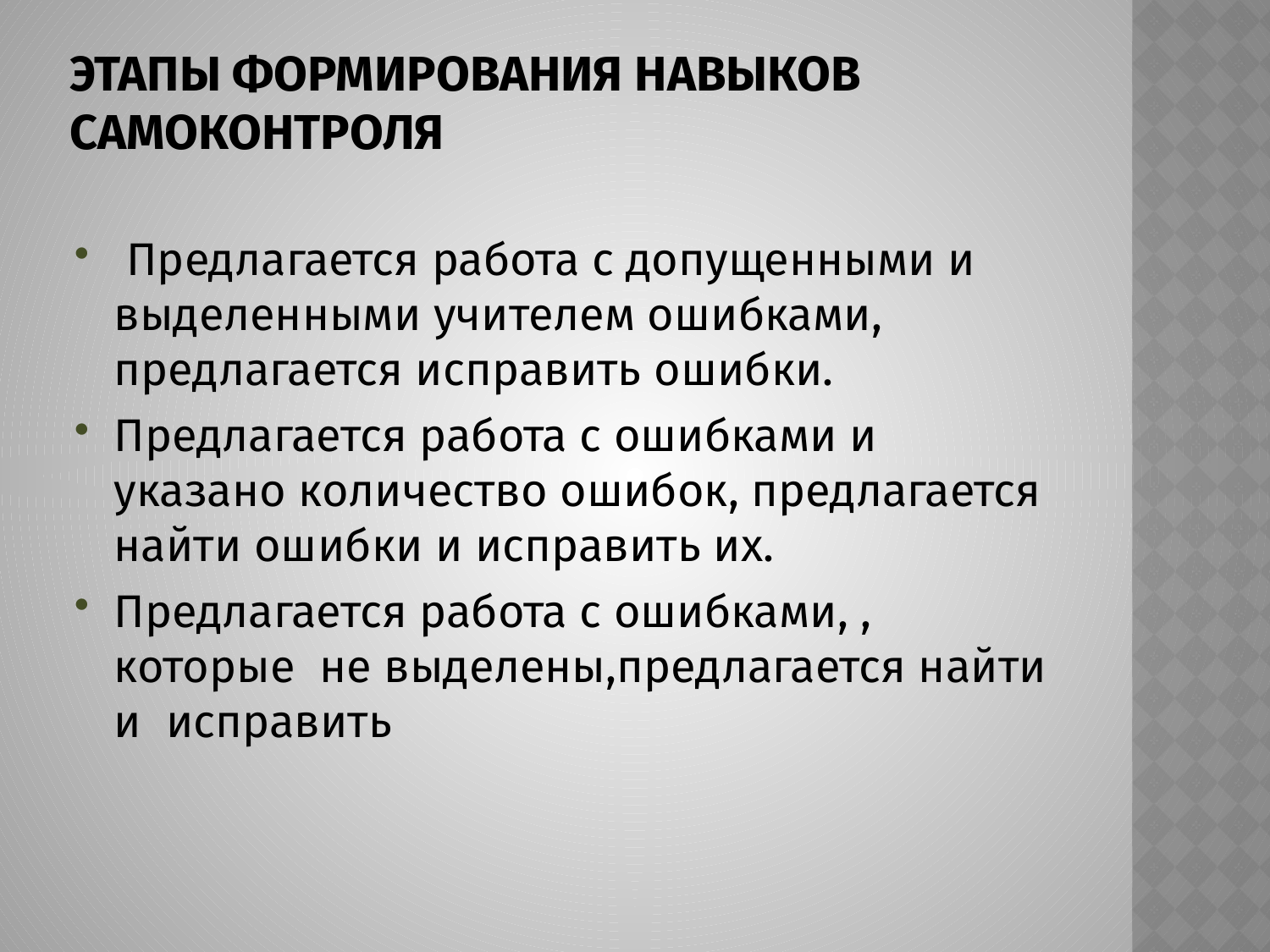

# Этапы формирования навыков самоконтроля
 Предлагается работа с допущенными и выделенными учителем ошибками, предлагается исправить ошибки.
Предлагается работа с ошибками и указано количество ошибок, предлагается найти ошибки и исправить их.
Предлагается работа с ошибками, , которые  не выделены,предлагается найти и  исправить